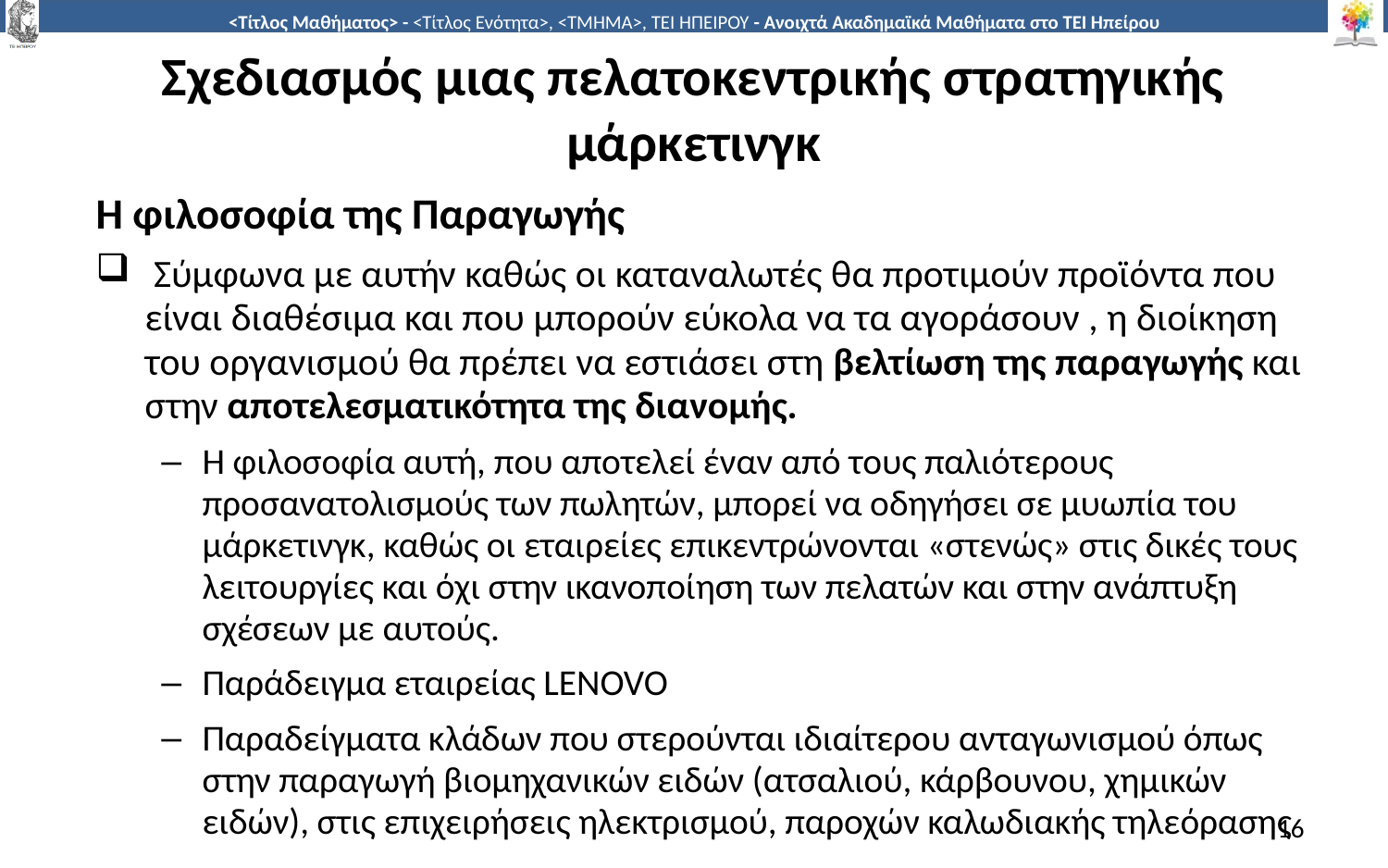

# Σχεδιασμός μιας πελατοκεντρικής στρατηγικής μάρκετινγκ
Η φιλοσοφία της Παραγωγής
 Σύμφωνα με αυτήν καθώς οι καταναλωτές θα προτιμούν προϊόντα που είναι διαθέσιμα και που μπορούν εύκολα να τα αγοράσουν , η διοίκηση του οργανισμού θα πρέπει να εστιάσει στη βελτίωση της παραγωγής και στην αποτελεσματικότητα της διανομής.
Η φιλοσοφία αυτή, που αποτελεί έναν από τους παλιότερους προσανατολισμούς των πωλητών, μπορεί να οδηγήσει σε μυωπία του μάρκετινγκ, καθώς οι εταιρείες επικεντρώνονται «στενώς» στις δικές τους λειτουργίες και όχι στην ικανοποίηση των πελατών και στην ανάπτυξη σχέσεων με αυτούς.
Παράδειγμα εταιρείας LENOVO
Παραδείγματα κλάδων που στερούνται ιδιαίτερου ανταγωνισμού όπως στην παραγωγή βιομηχανικών ειδών (ατσαλιού, κάρβουνου, χημικών ειδών), στις επιχειρήσεις ηλεκτρισμού, παροχών καλωδιακής τηλεόρασης

16